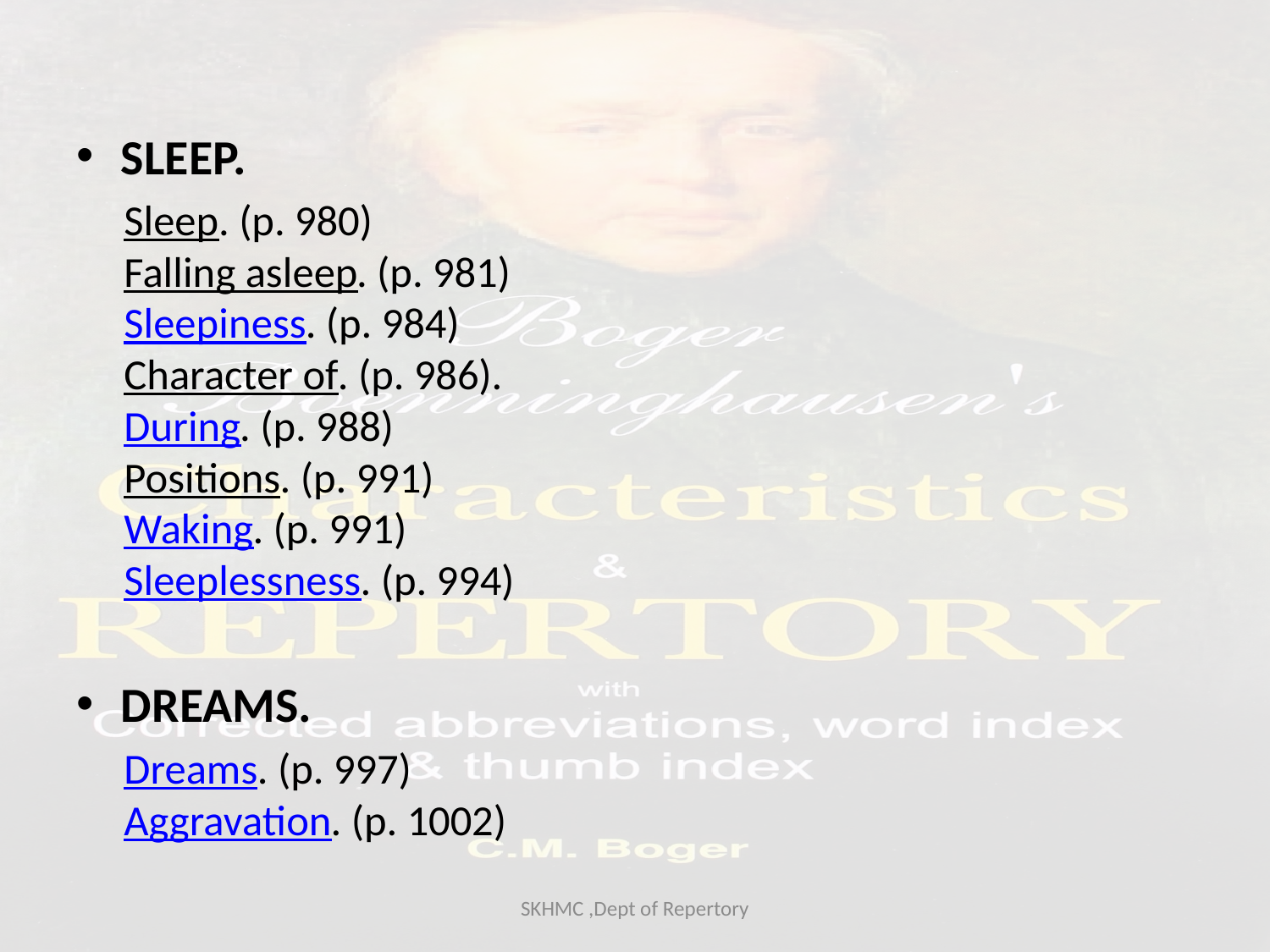

SLEEP.
Sleep. (p. 980)
Falling asleep. (p. 981)
Sleepiness. (p. 984)
Character of. (p. 986).
During. (p. 988)
Positions. (p. 991)
Waking. (p. 991)
Sleeplessness. (p. 994)

DREAMS.
Dreams. (p. 997)
Aggravation. (p. 1002)

SKHMC ,Dept of Repertory